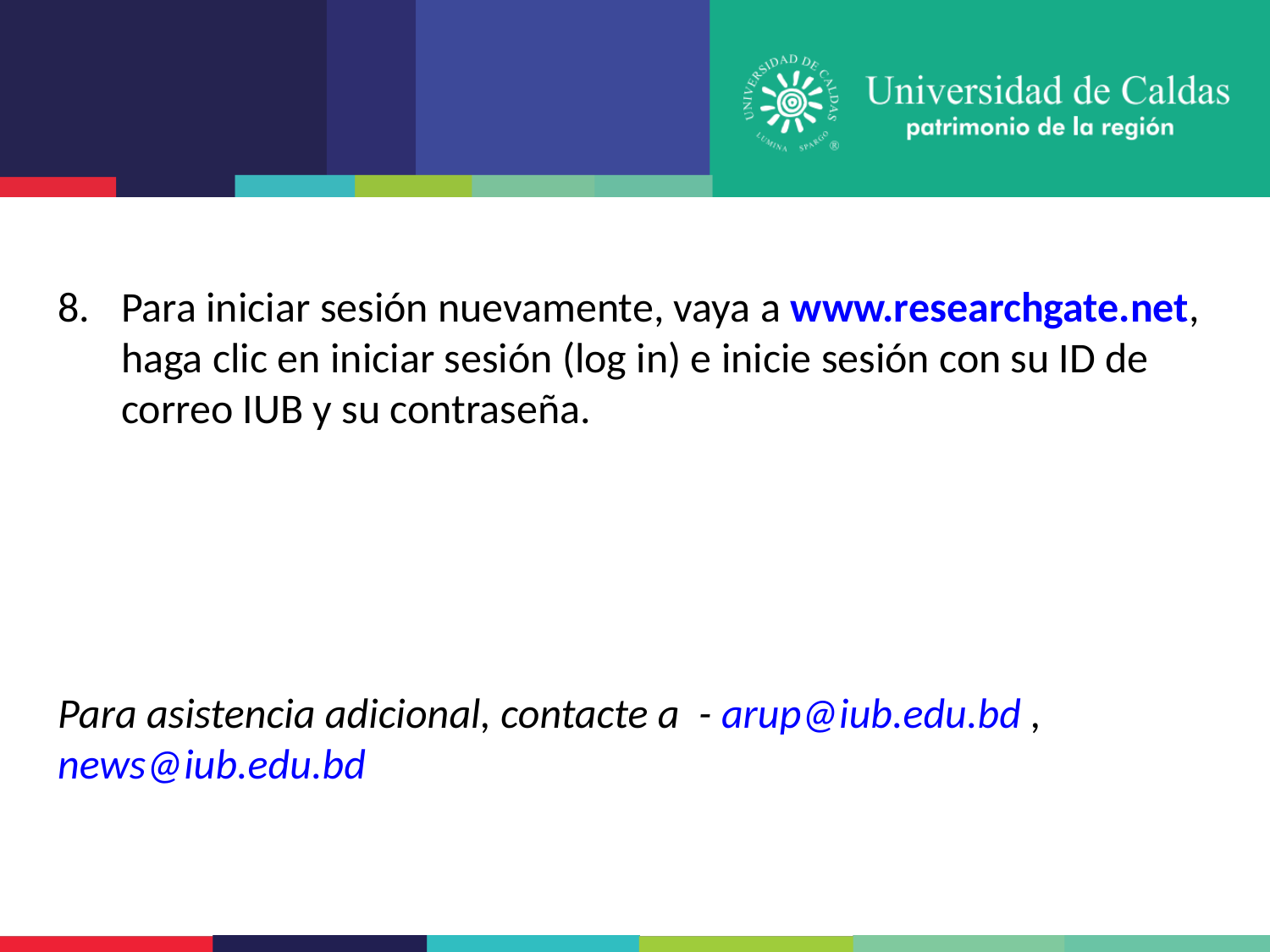

Para iniciar sesión nuevamente, vaya a www.researchgate.net, haga clic en iniciar sesión (log in) e inicie sesión con su ID de correo IUB y su contraseña.

Para asistencia adicional, contacte a  - arup@iub.edu.bd , news@iub.edu.bd